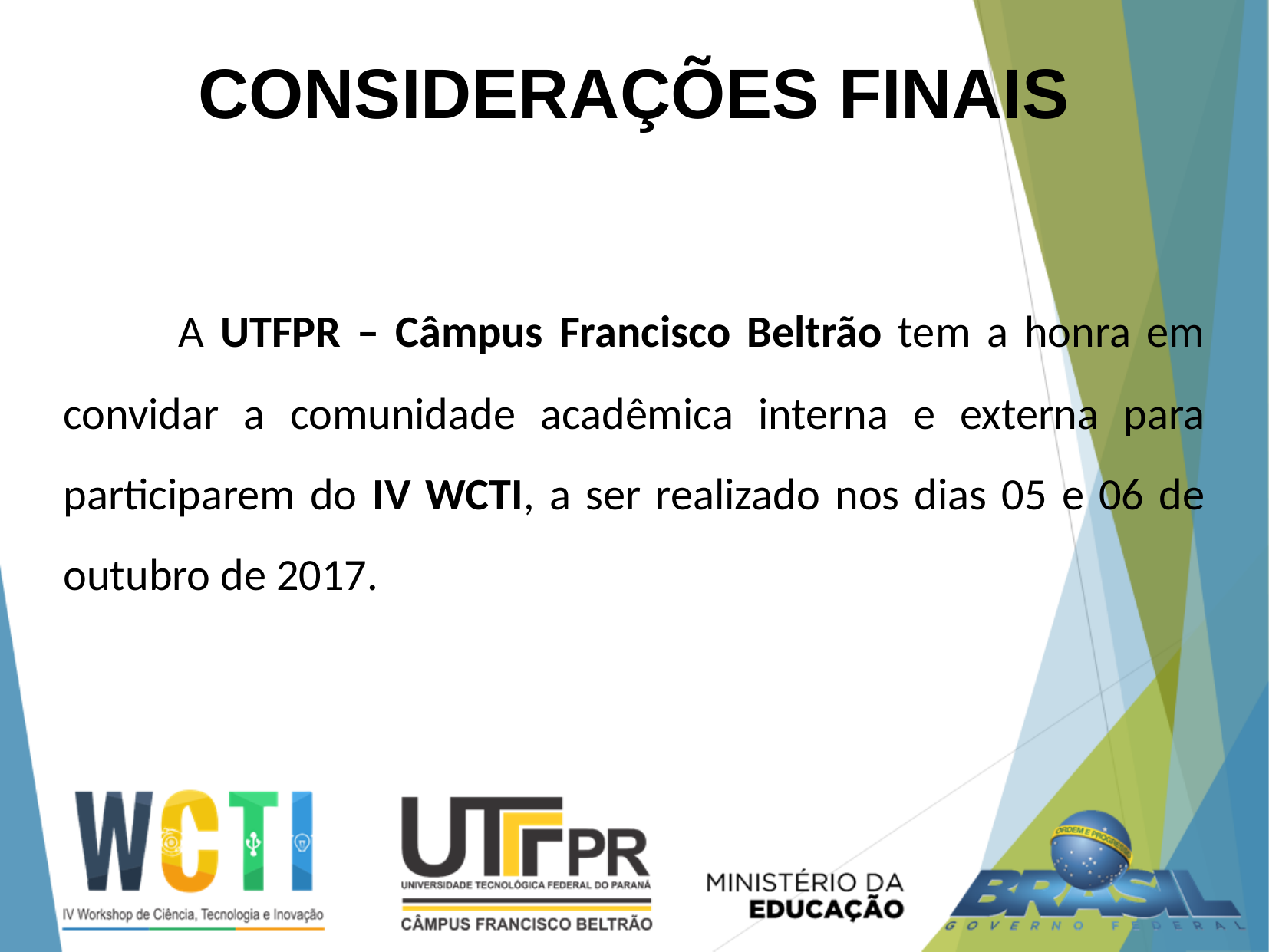

CONSIDERAÇÕES FINAIS
	A UTFPR – Câmpus Francisco Beltrão tem a honra em convidar a comunidade acadêmica interna e externa para participarem do IV WCTI, a ser realizado nos dias 05 e 06 de outubro de 2017.